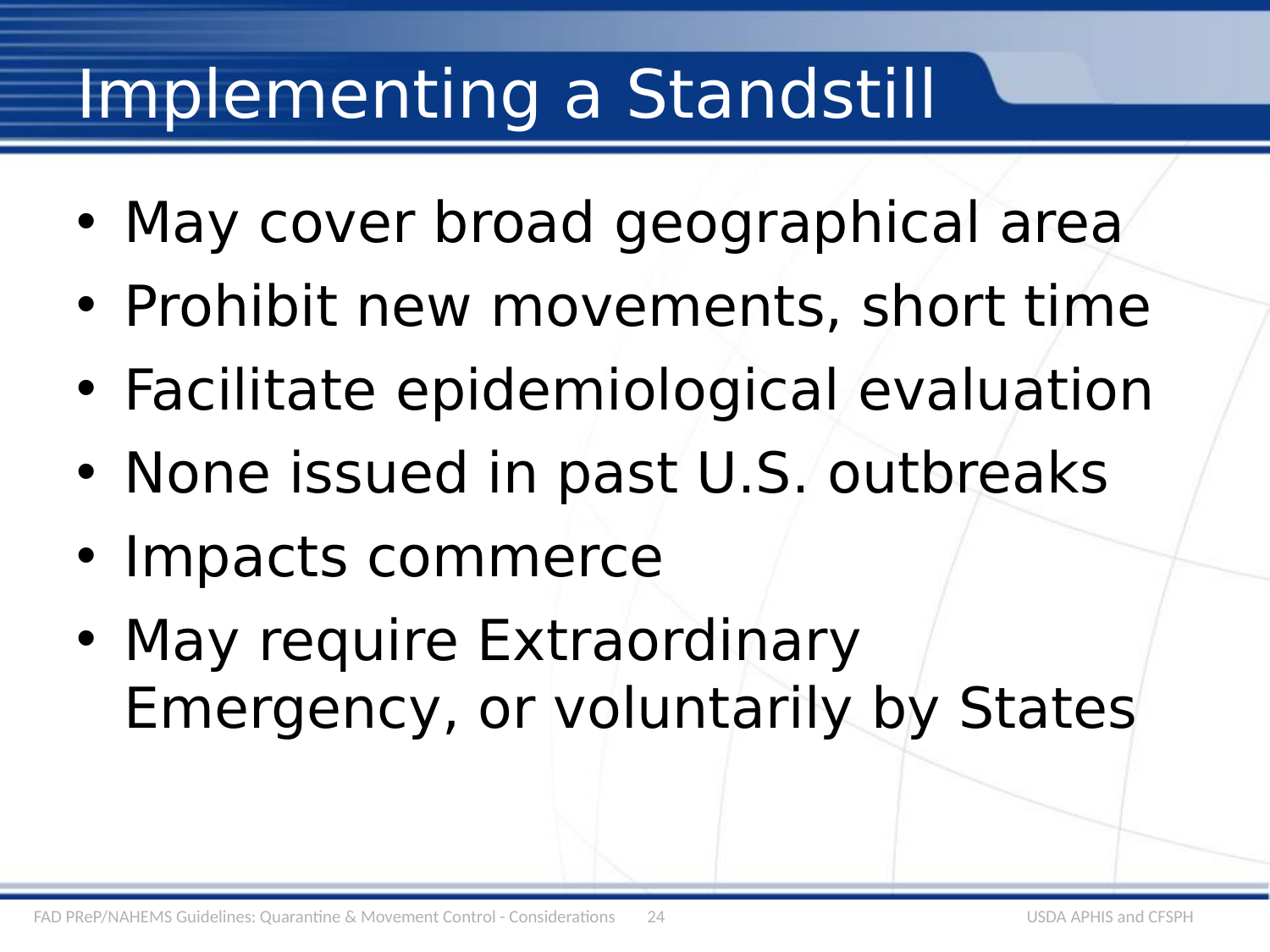

# Implementing a Standstill
May cover broad geographical area
Prohibit new movements, short time
Facilitate epidemiological evaluation
None issued in past U.S. outbreaks
Impacts commerce
May require Extraordinary Emergency, or voluntarily by States
FAD PReP/NAHEMS Guidelines: Quarantine & Movement Control - Considerations
24
USDA APHIS and CFSPH